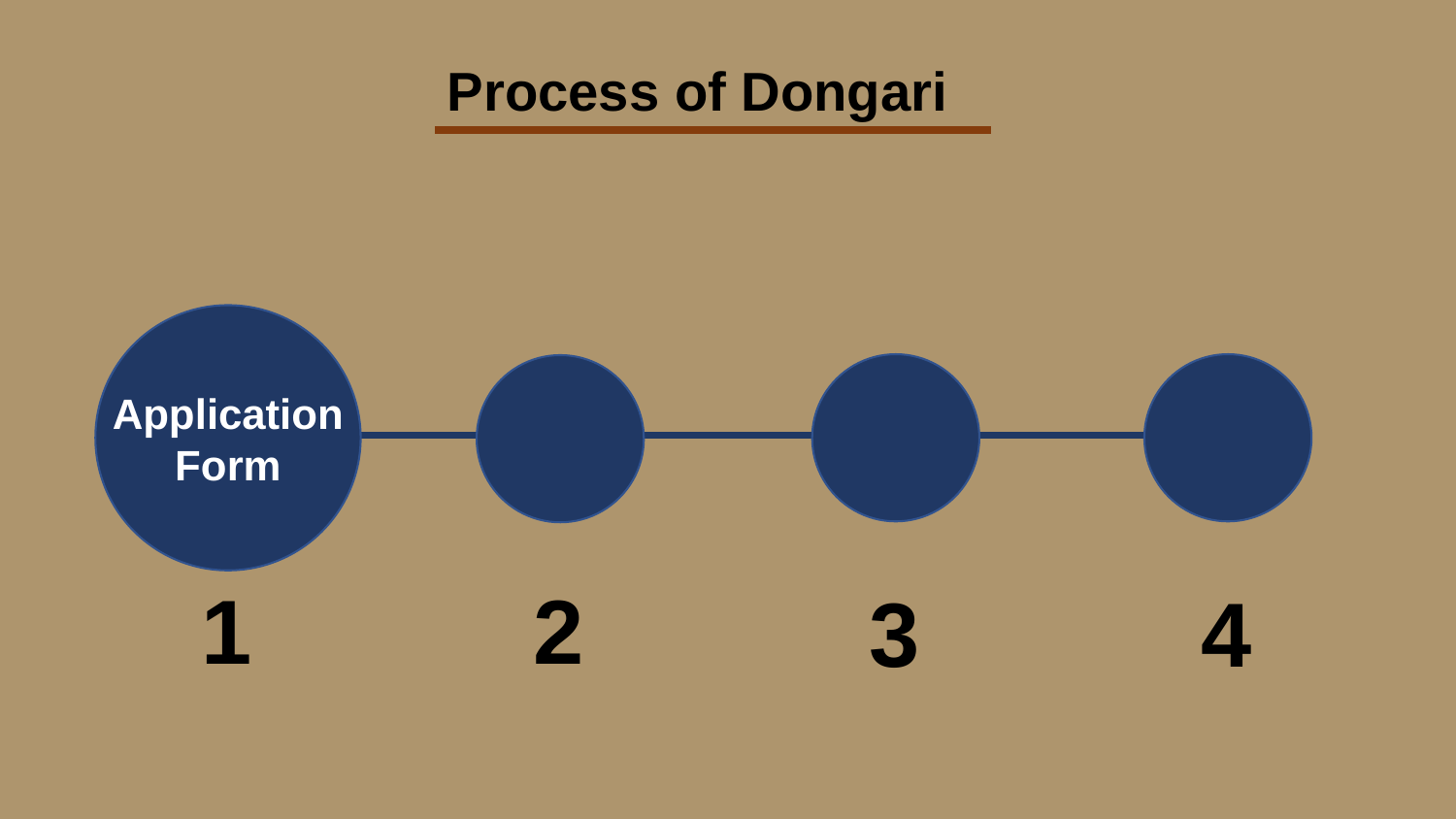

Process of Dongari

Application Form

1
2
4
3